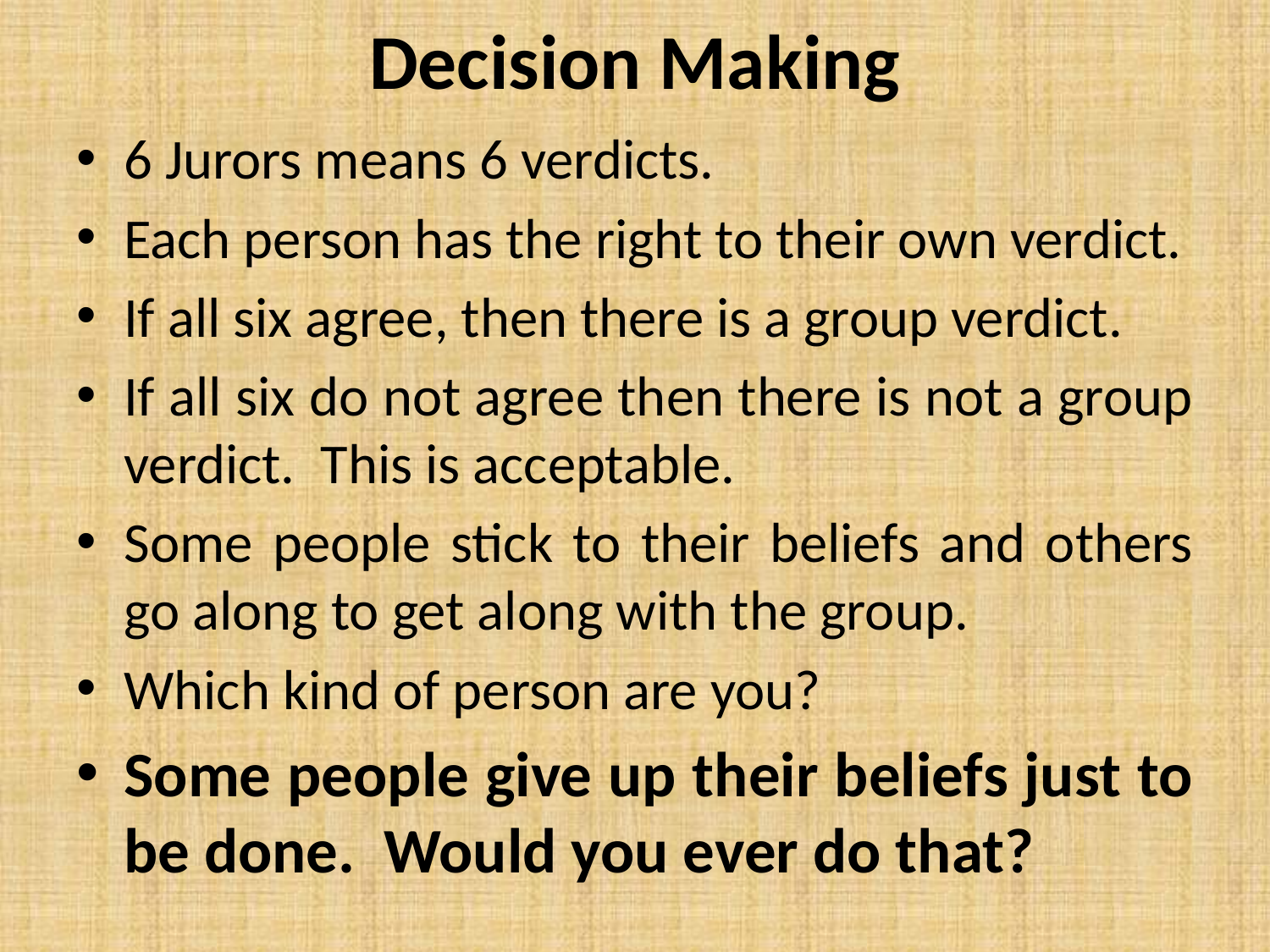

# Decision Making
6 Jurors means 6 verdicts.
Each person has the right to their own verdict.
If all six agree, then there is a group verdict.
If all six do not agree then there is not a group verdict.  This is acceptable.
Some people stick to their beliefs and others go along to get along with the group.
Which kind of person are you?
Some people give up their beliefs just to be done.  Would you ever do that?